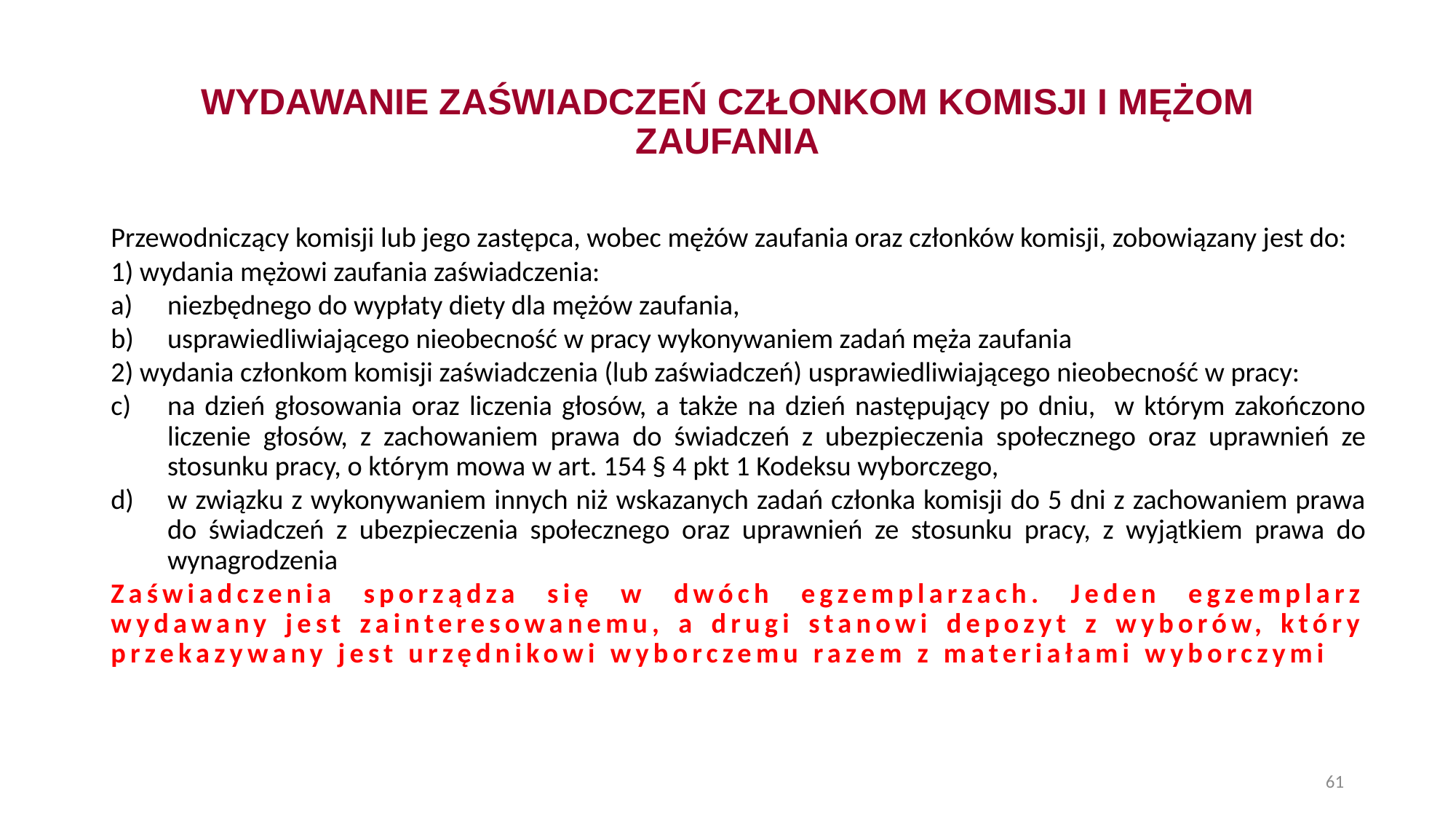

# WYDAWANIE ZAŚWIADCZEŃ CZŁONKOM KOMISJI I MĘŻOM ZAUFANIA
Przewodniczący komisji lub jego zastępca, wobec mężów zaufania oraz członków komisji, zobowiązany jest do:
1) wydania mężowi zaufania zaświadczenia:
niezbędnego do wypłaty diety dla mężów zaufania,
usprawiedliwiającego nieobecność w pracy wykonywaniem zadań męża zaufania
2) wydania członkom komisji zaświadczenia (lub zaświadczeń) usprawiedliwiającego nieobecność w pracy:
na dzień głosowania oraz liczenia głosów, a także na dzień następujący po dniu,  w którym zakończono liczenie głosów, z zachowaniem prawa do świadczeń z ubezpieczenia społecznego oraz uprawnień ze stosunku pracy, o którym mowa w art. 154 § 4 pkt 1 Kodeksu wyborczego,
w związku z wykonywaniem innych niż wskazanych zadań członka komisji do 5 dni z zachowaniem prawa do świadczeń z ubezpieczenia społecznego oraz uprawnień ze stosunku pracy, z wyjątkiem prawa do wynagrodzenia
Zaświadczenia sporządza się w dwóch egzemplarzach. Jeden egzemplarz wydawany jest zainteresowanemu, a drugi stanowi depozyt z wyborów, który przekazywany jest urzędnikowi wyborczemu razem z materiałami wyborczymi

61